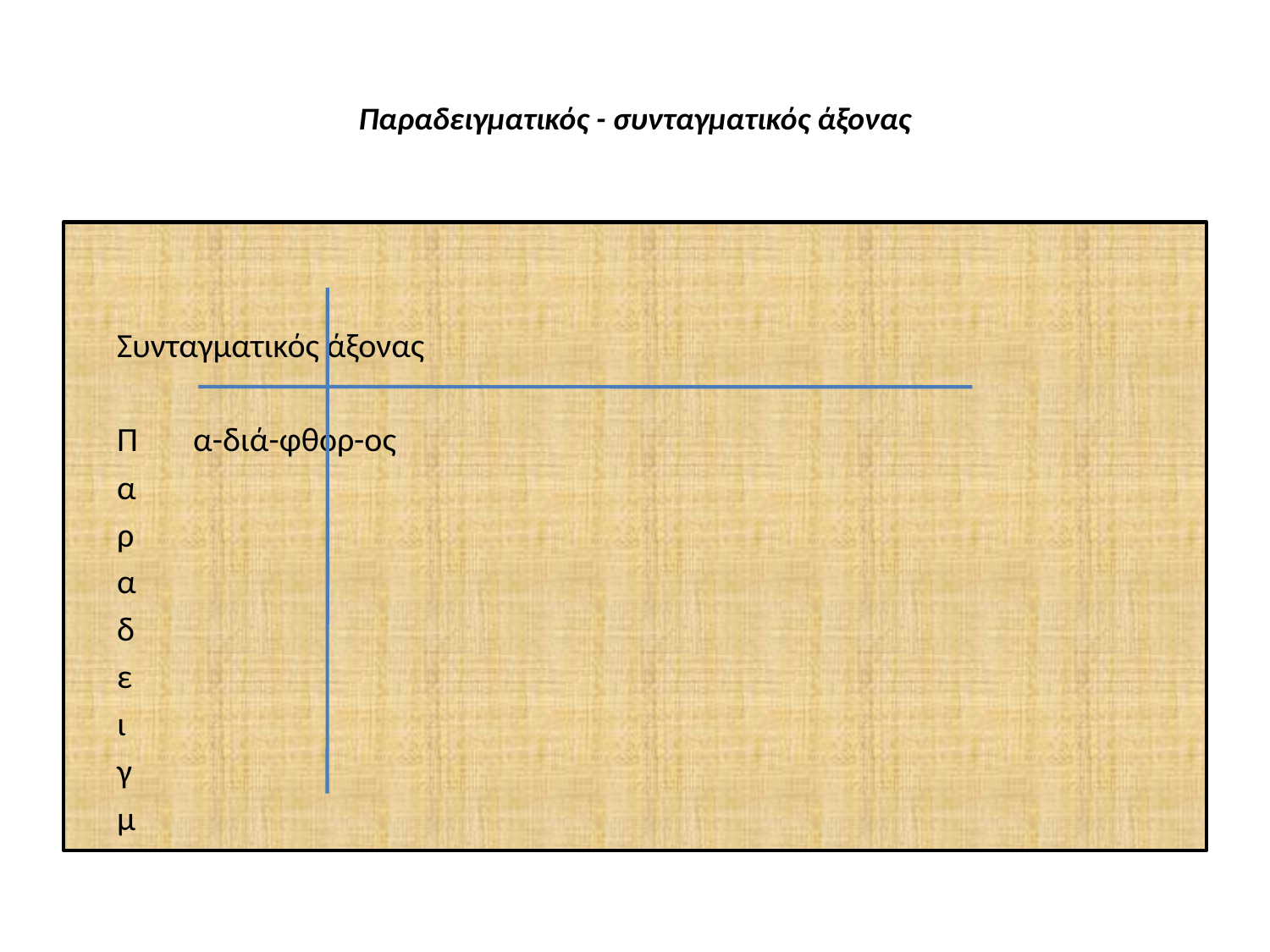

# Παραδειγματικός - συνταγματικός άξονας

			Συνταγματικός άξονας

		Π		α-διά-φθορ-ος
		α
		ρ
		α
		δ
		ε
		ι
		γ
		μ